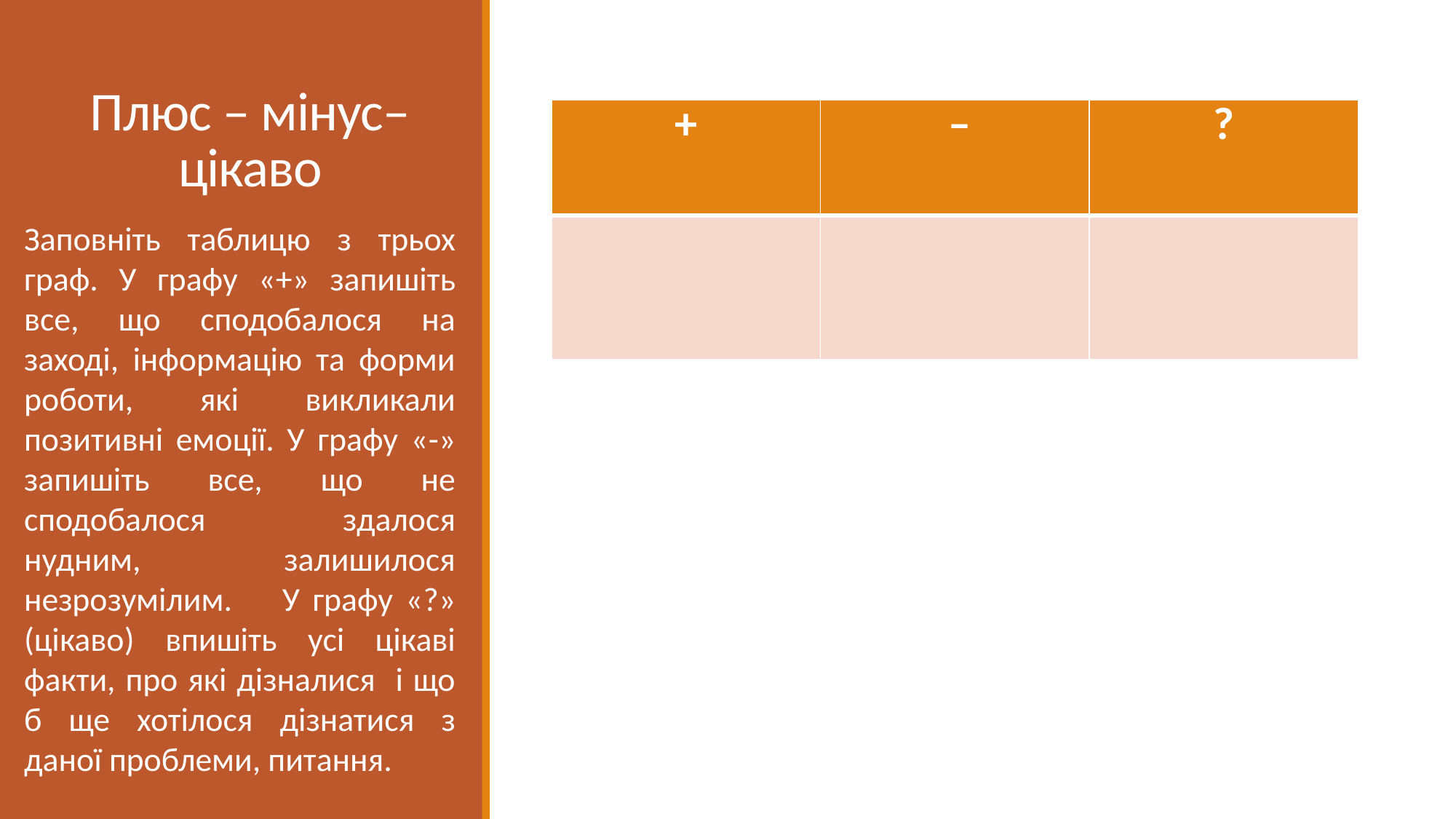

# Плюс – мінус– цікаво
| + | – | ? |
| --- | --- | --- |
|  |  |  |
Заповніть таблицю з трьох граф. У графу «+» запишіть все, що сподобалося на заході, інформацію та форми роботи, які викликали позитивні емоції. У графу «-» запишіть все, що не сподобалося  здалося нудним, залишилося незрозумілим.    У графу «?» (цікаво) впишіть усі цікаві факти, про які дізналися  і що б ще хотілося дізнатися з даної проблеми, питання.